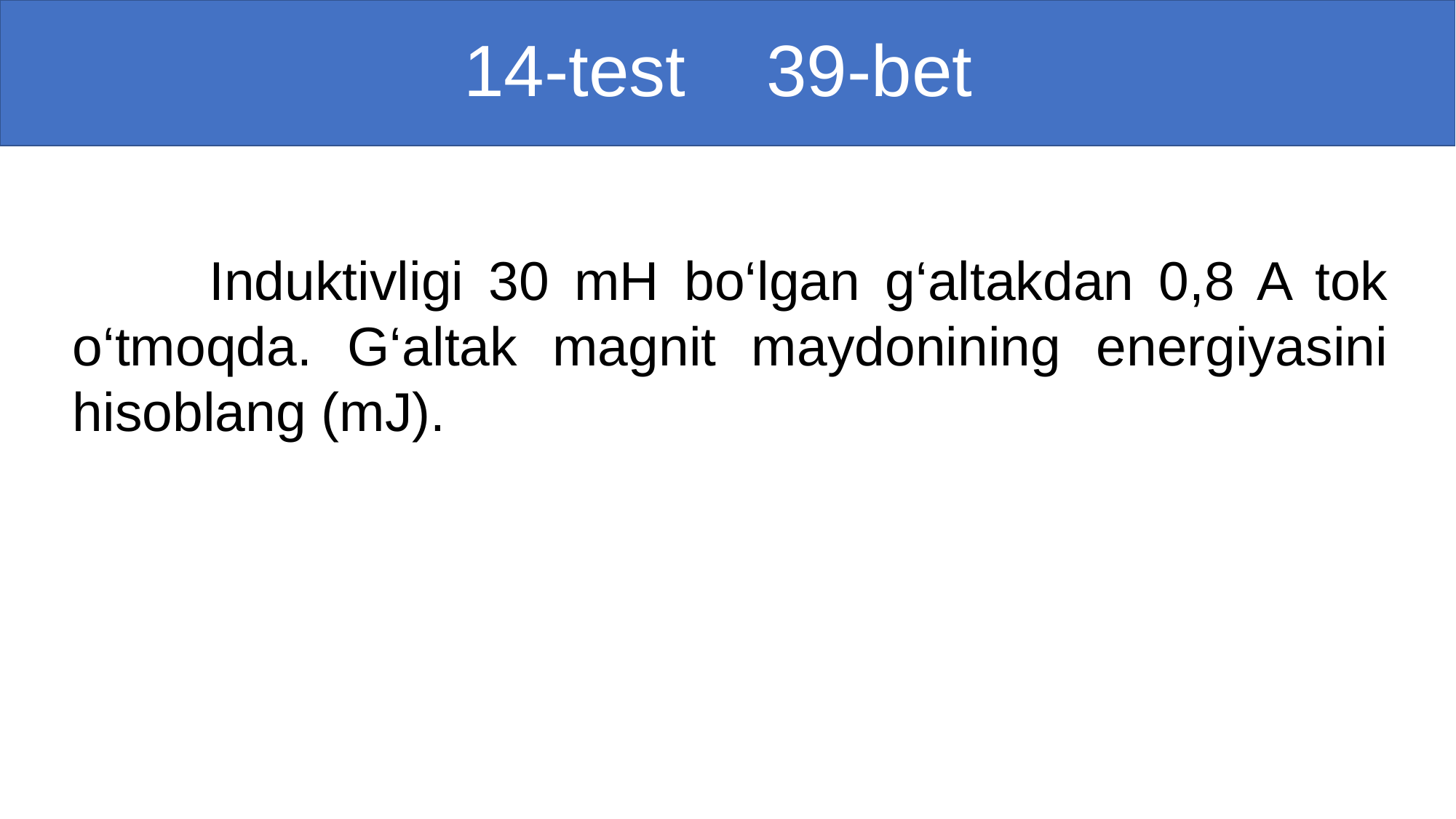

# 14-test    39-bet
       Induktivligi 30 mH bo‘lgan g‘altakdan 0,8 A tok o‘tmoqda. G‘altak magnit maydonining energiyasini hisoblang (mJ).